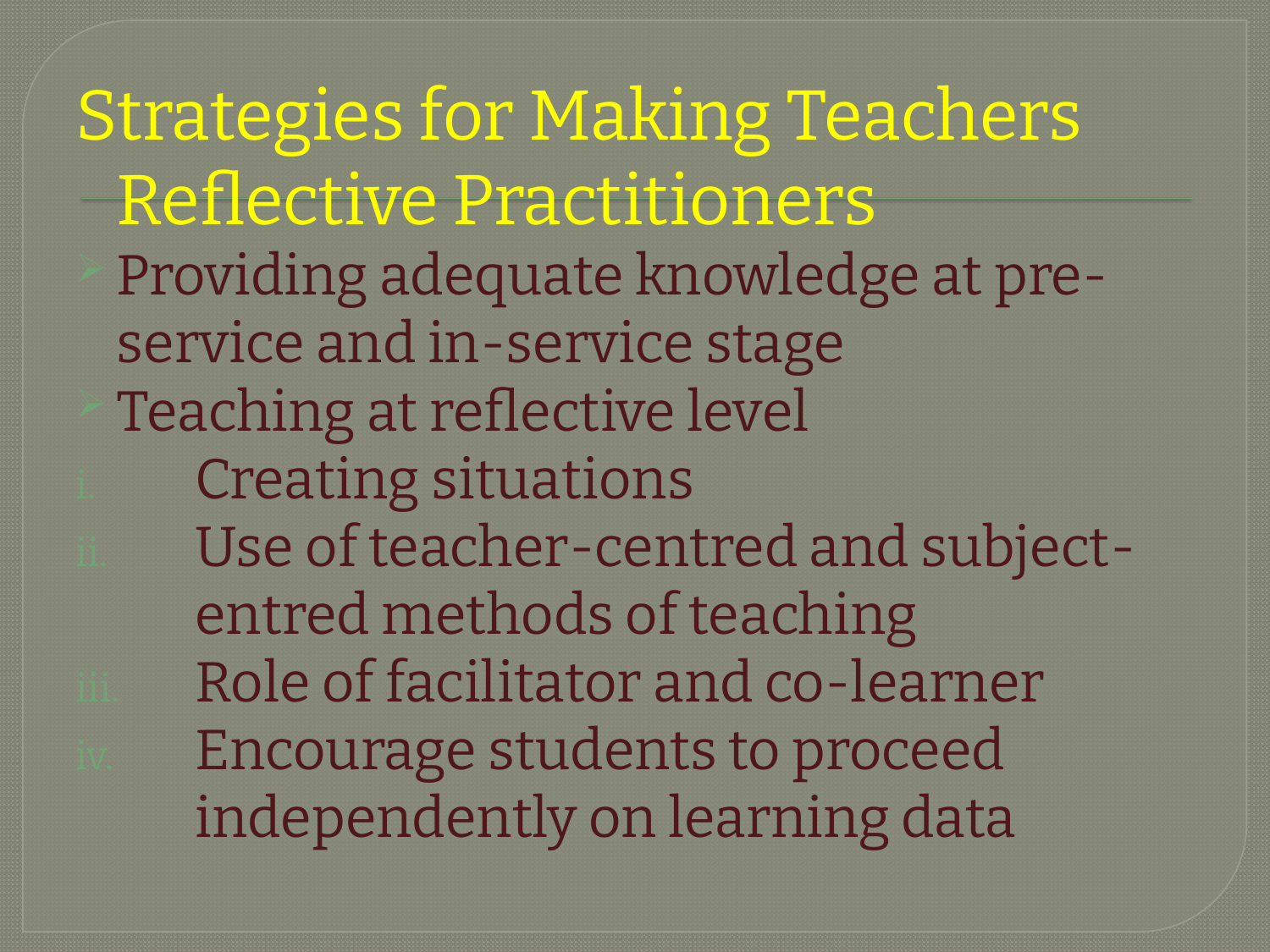

Strategies for Making Teachers Reflective Practitioners
Providing adequate knowledge at pre-service and in-service stage
Teaching at reflective level
Creating situations
Use of teacher-centred and subject-entred methods of teaching
Role of facilitator and co-learner
Encourage students to proceed independently on learning data